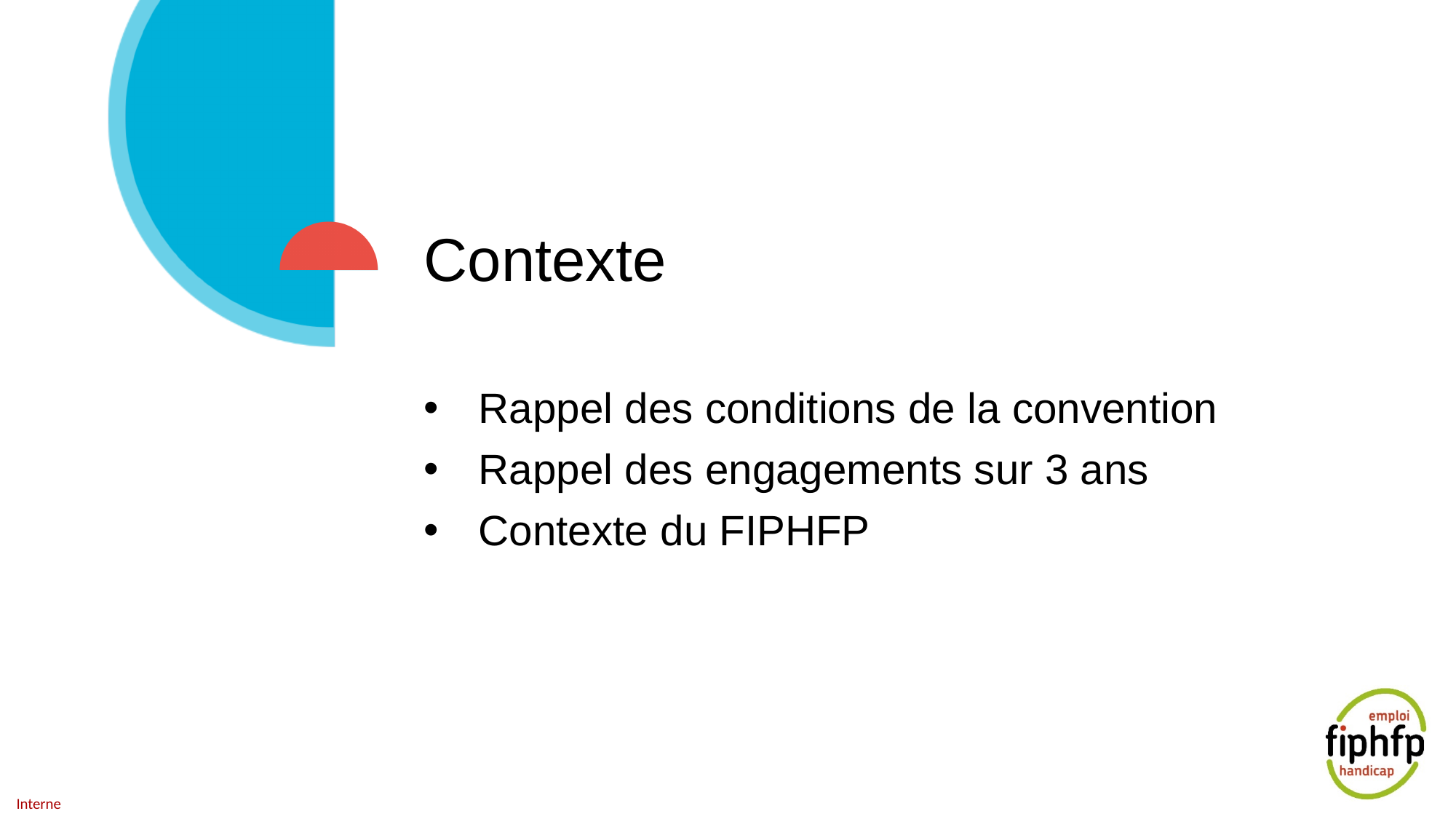

# Contexte
Rappel des conditions de la convention
Rappel des engagements sur 3 ans
Contexte du FIPHFP